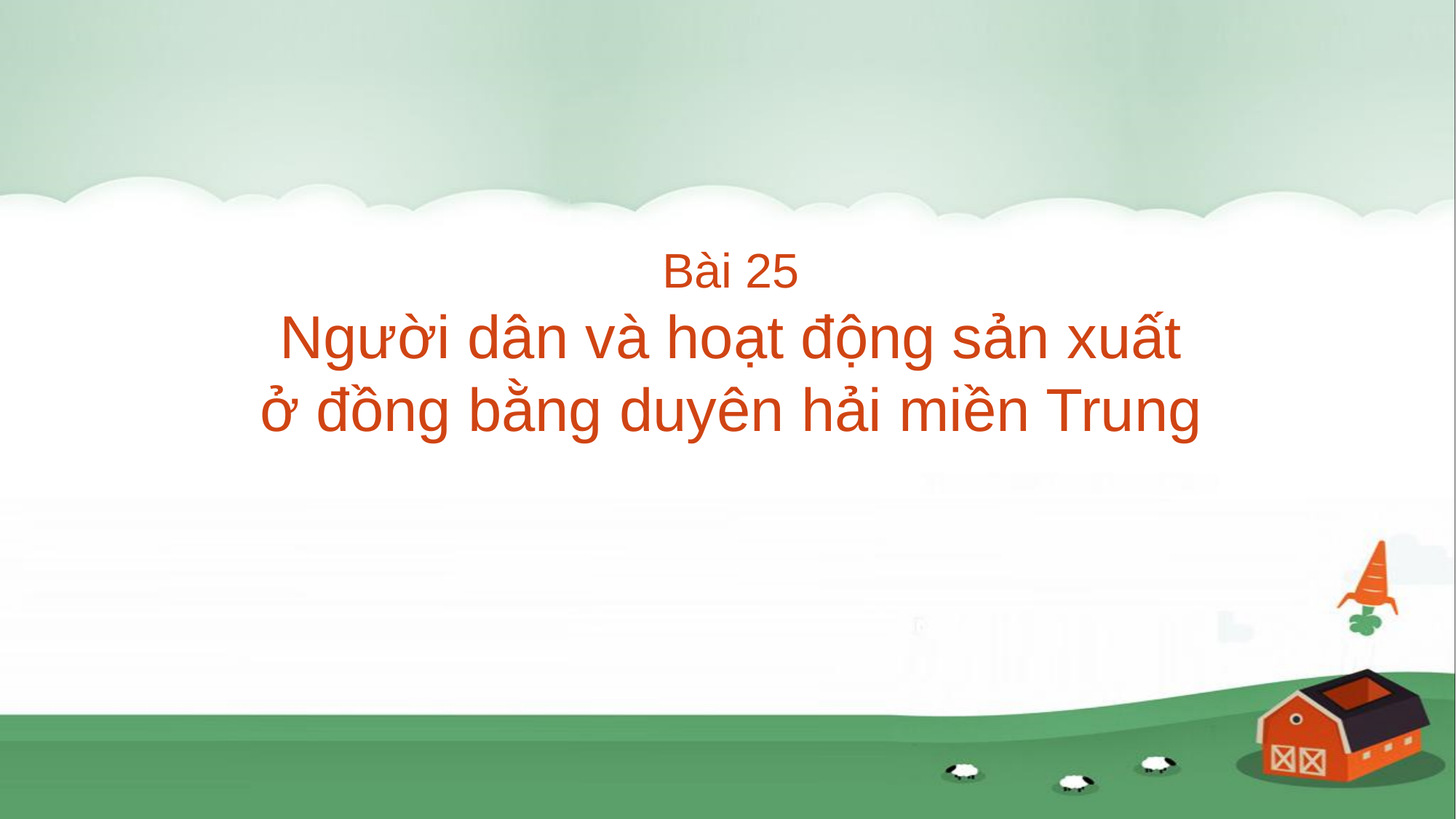

Bài 25
Người dân và hoạt động sản xuất ở đồng bằng duyên hải miền Trung